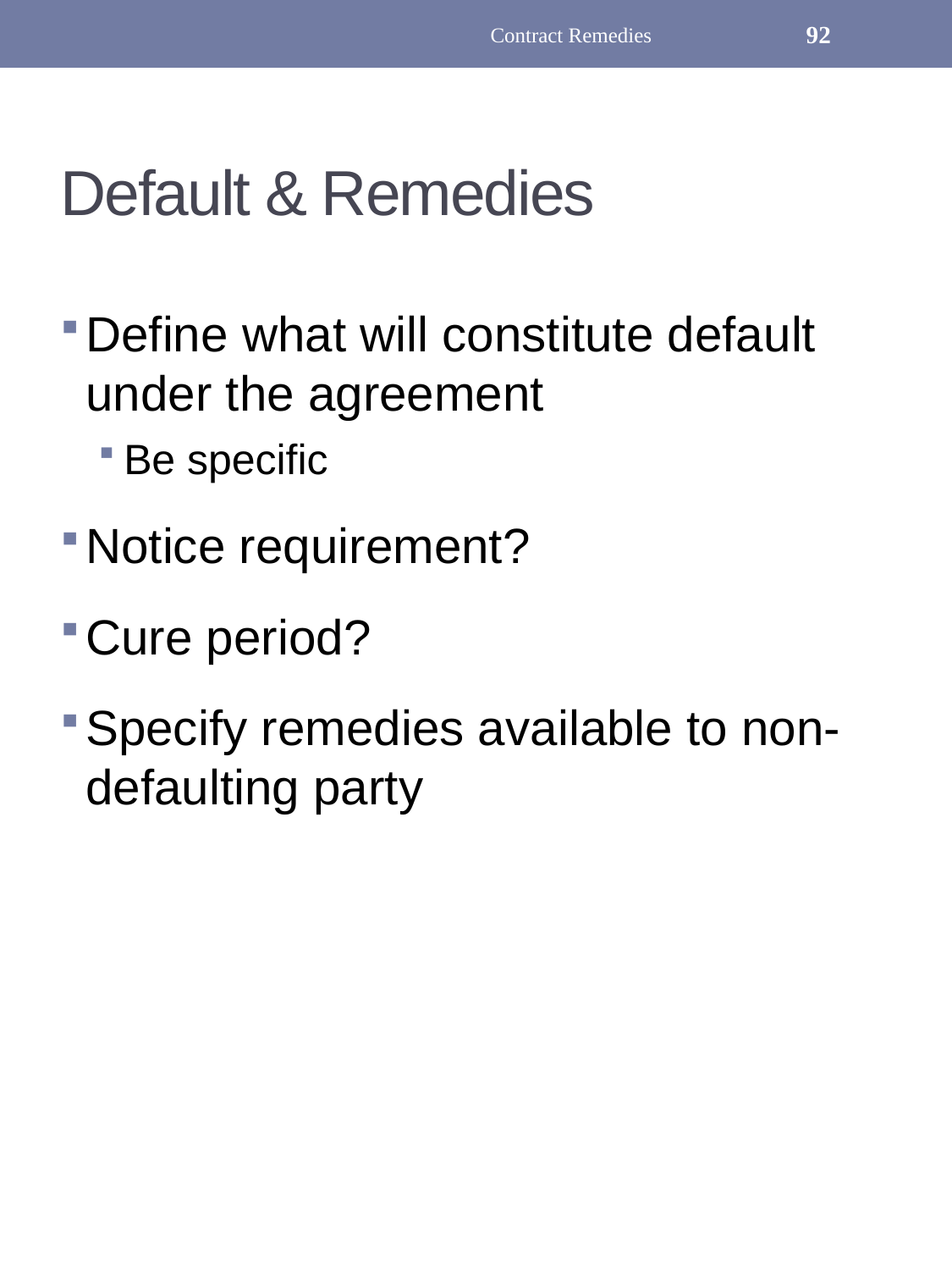

Contract Remedies
92
# Default & Remedies
Define what will constitute default under the agreement
Be specific
Notice requirement?
Cure period?
Specify remedies available to non-defaulting party